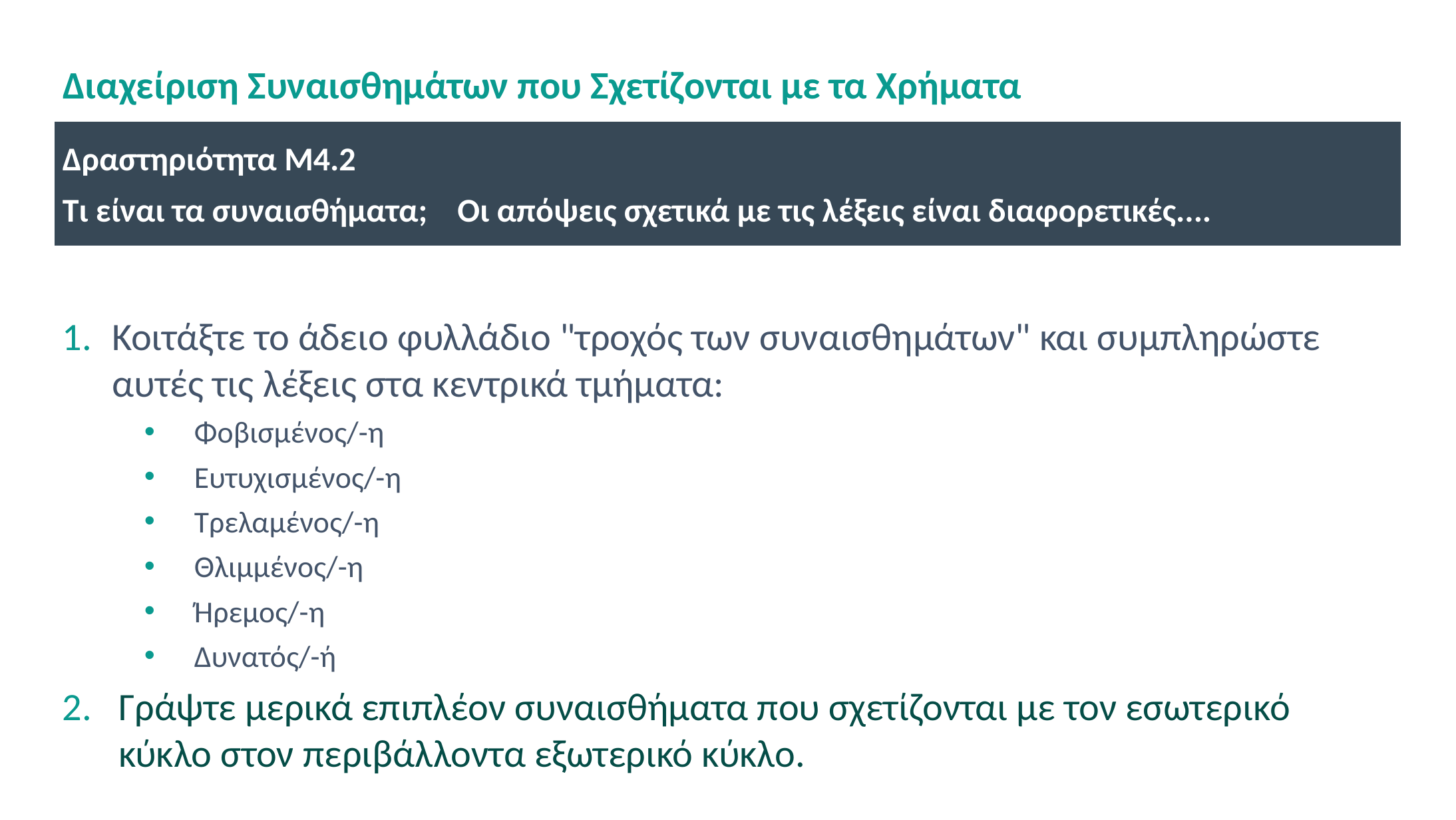

# Διαχείριση Συναισθημάτων που Σχετίζονται με τα Χρήματα

Δραστηριότητα M4.2
Τι είναι τα συναισθήματα;    Οι απόψεις σχετικά με τις λέξεις είναι διαφορετικές....

Κοιτάξτε το άδειο φυλλάδιο "τροχός των συναισθημάτων" και συμπληρώστε αυτές τις λέξεις στα κεντρικά τμήματα:
Φοβισμένος/-η
Ευτυχισμένος/-η
Τρελαμένος/-η
Θλιμμένος/-η
Ήρεμος/-η
Δυνατός/-ή
Γράψτε μερικά επιπλέον συναισθήματα που σχετίζονται με τον εσωτερικό κύκλο στον περιβάλλοντα εξωτερικό κύκλο.